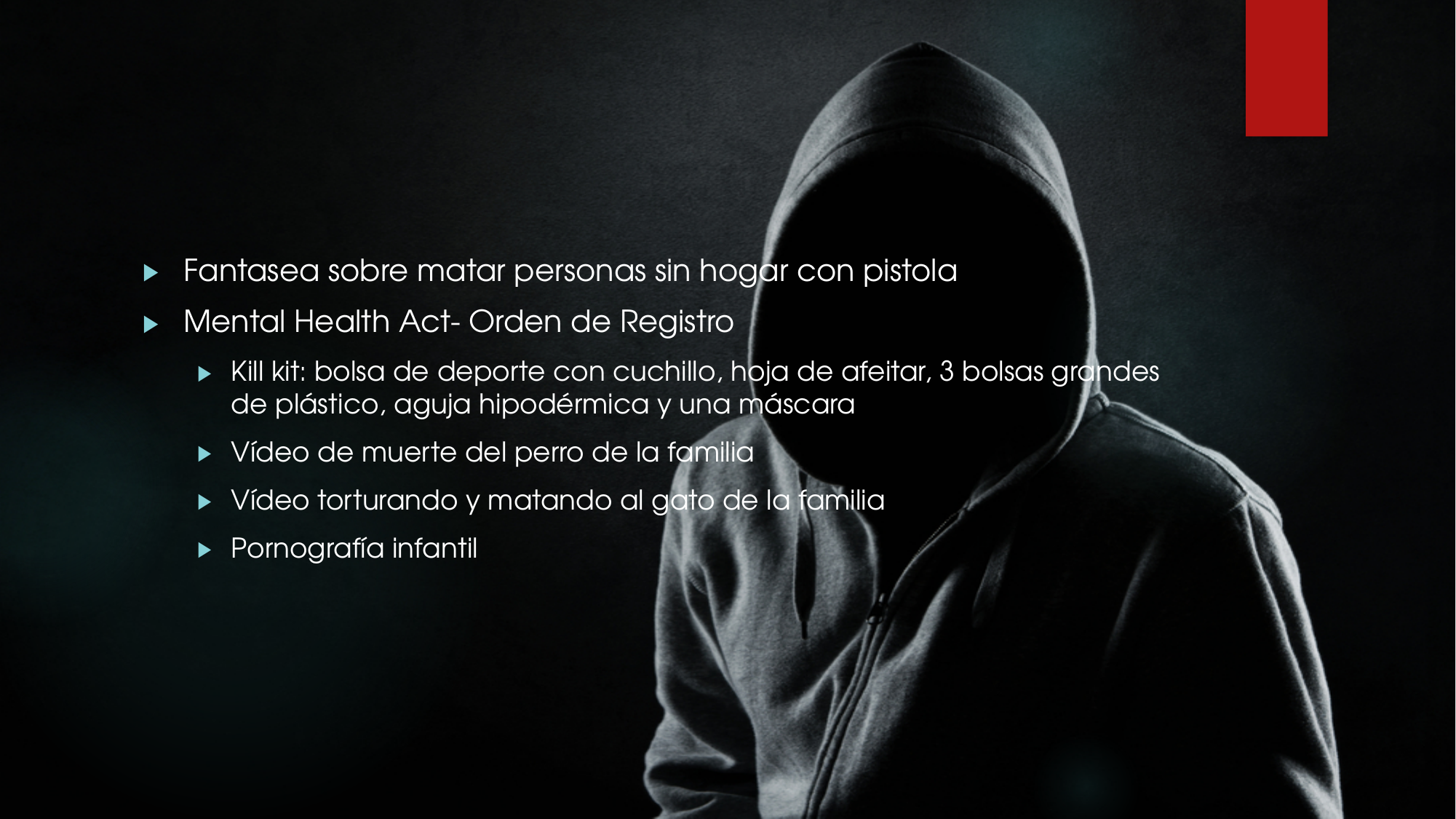

#
Fantasea sobre matar personas sin hogar con pistola
Mental Health Act- Orden de Registro
Kill kit: bolsa de deporte con cuchillo, hoja de afeitar, 3 bolsas grandes de plástico, aguja hipodérmica y una máscara
Vídeo de muerte del perro de la familia
Vídeo torturando y matando al gato de la familia
Pornografía infantil